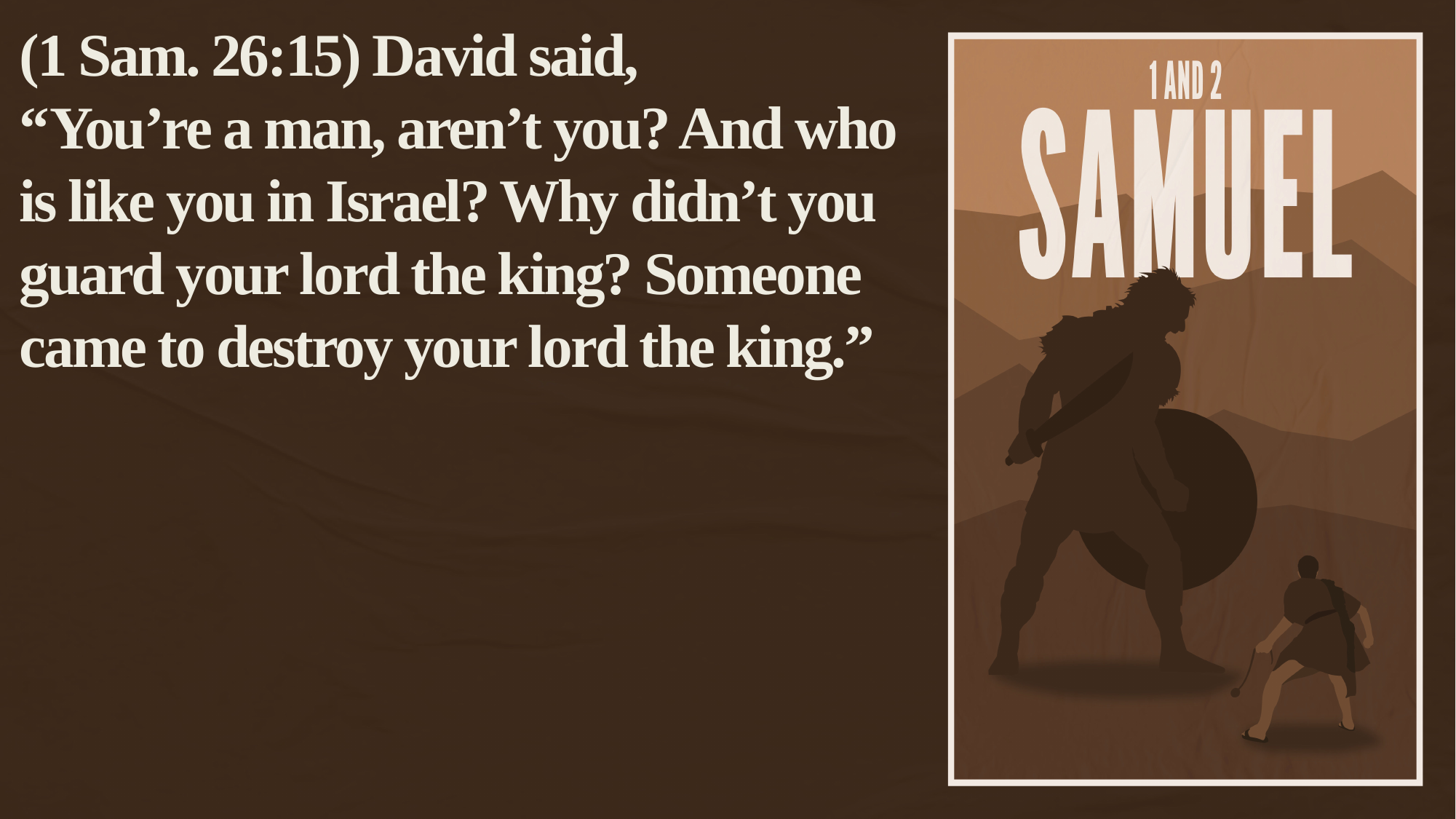

(1 Sam. 26:15) David said,
“You’re a man, aren’t you? And who is like you in Israel? Why didn’t you guard your lord the king? Someone came to destroy your lord the king.”